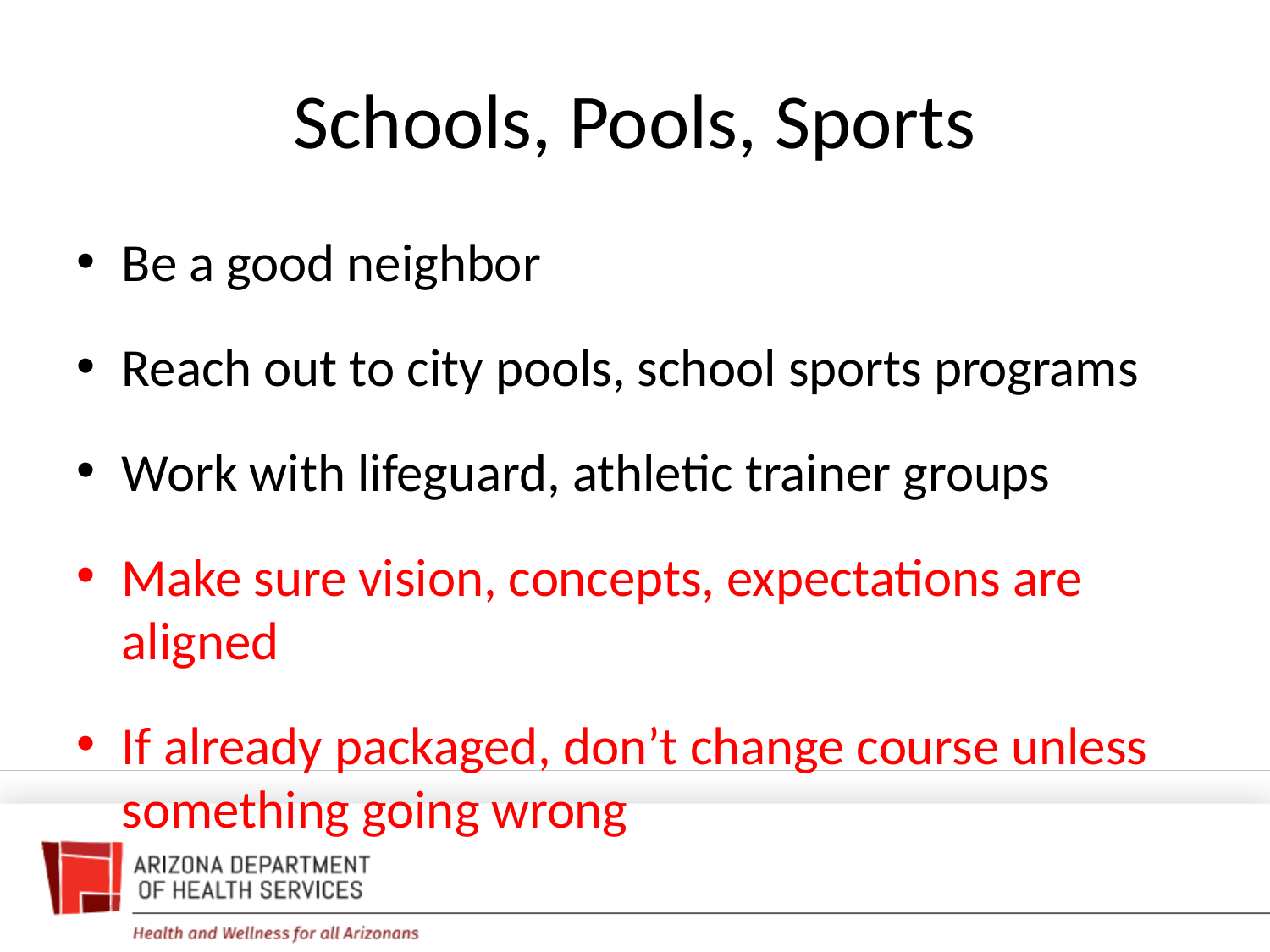

# Schools, Pools, Sports
Be a good neighbor
Reach out to city pools, school sports programs
Work with lifeguard, athletic trainer groups
Make sure vision, concepts, expectations are aligned
If already packaged, don’t change course unless something going wrong